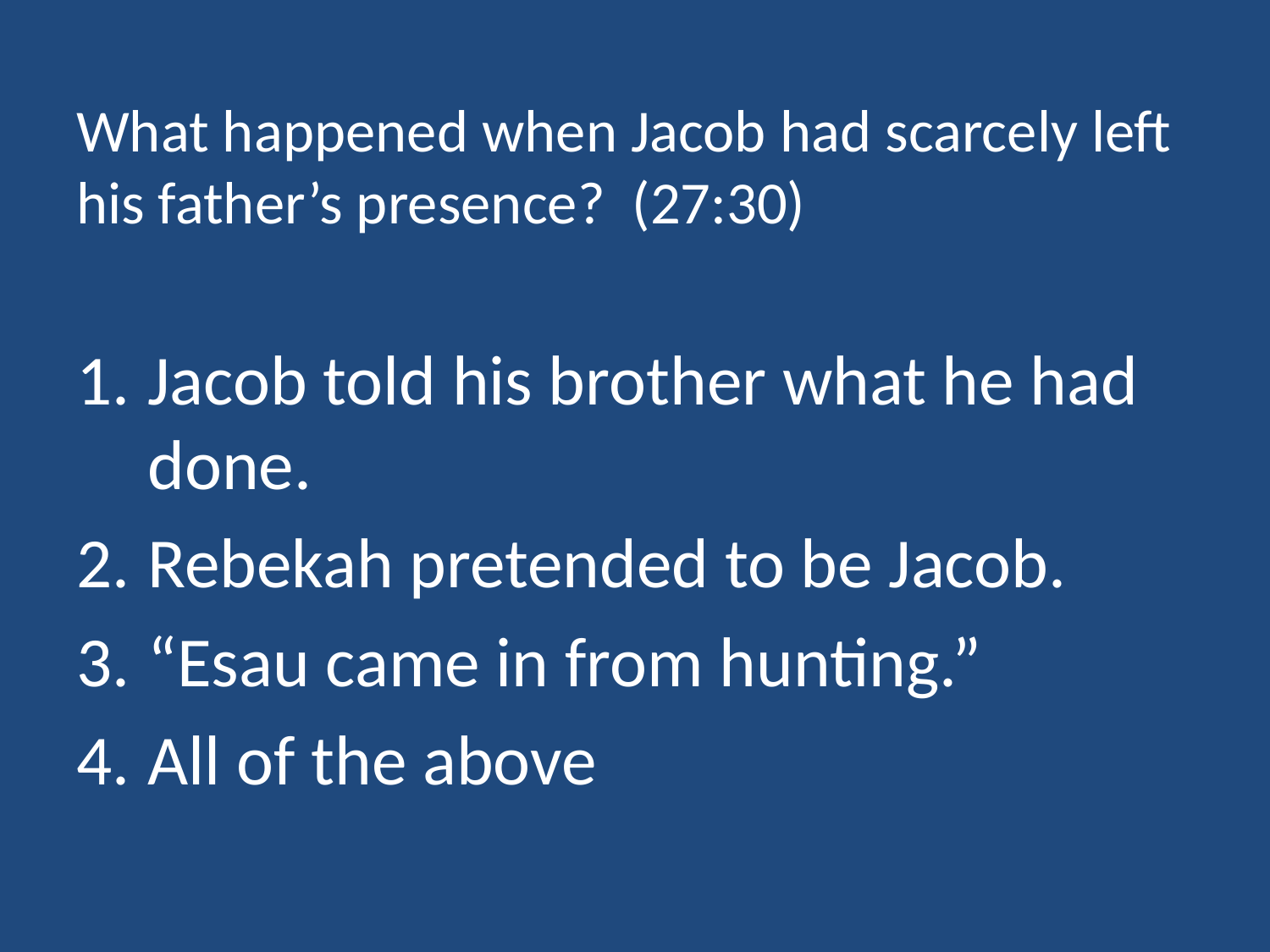

# What happened when Jacob had scarcely left his father’s presence?  (27:30)
Jacob told his brother what he had done.
Rebekah pretended to be Jacob.
“Esau came in from hunting.”
All of the above